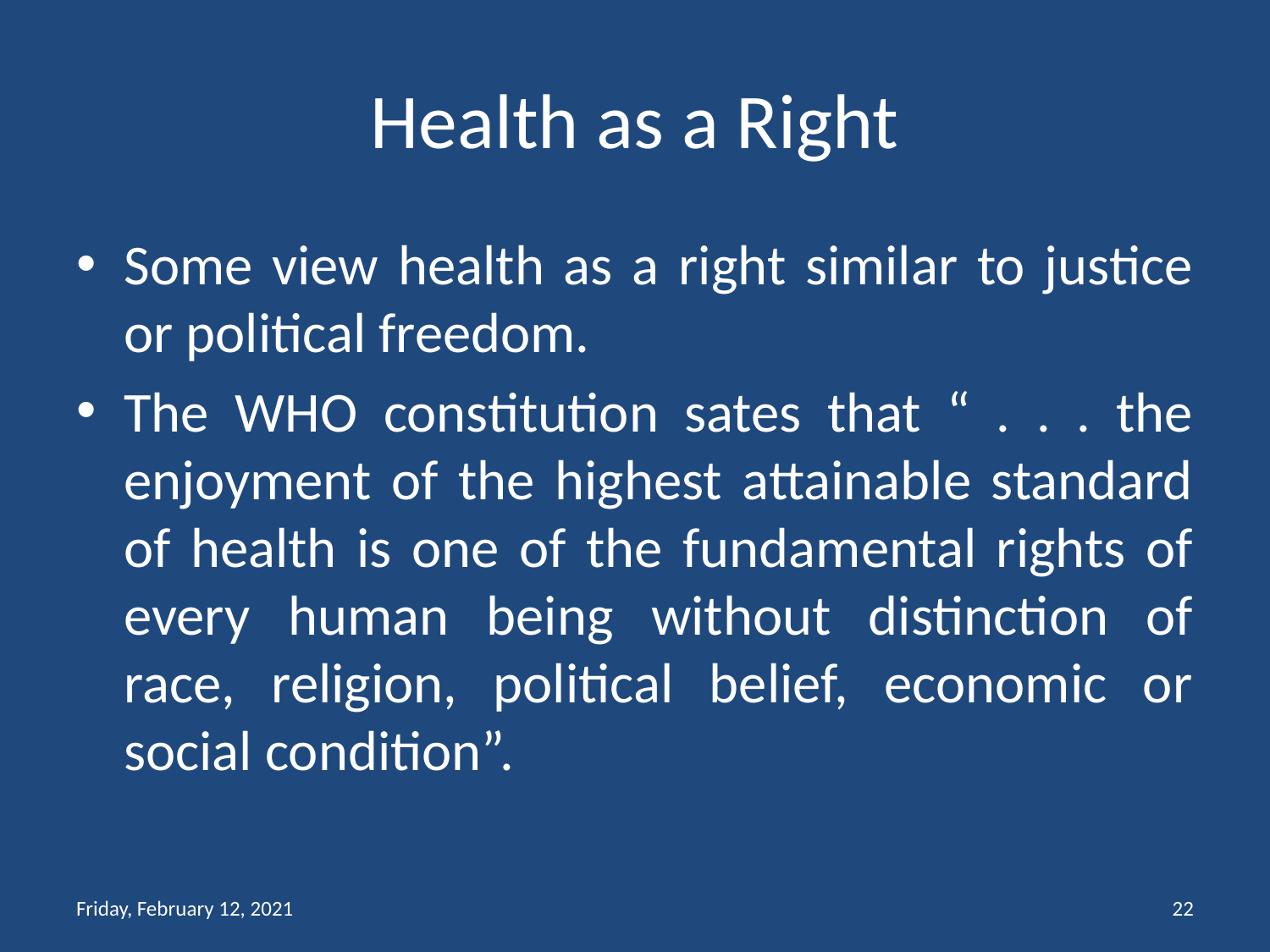

# Health as a Right
Some view health as a right similar to justice or political freedom.
The WHO constitution sates that “ . . . the enjoyment of the highest attainable standard of health is one of the fundamental rights of every human being without distinction of race, religion, political belief, economic or social condition”.
Friday, February 12, 2021
22